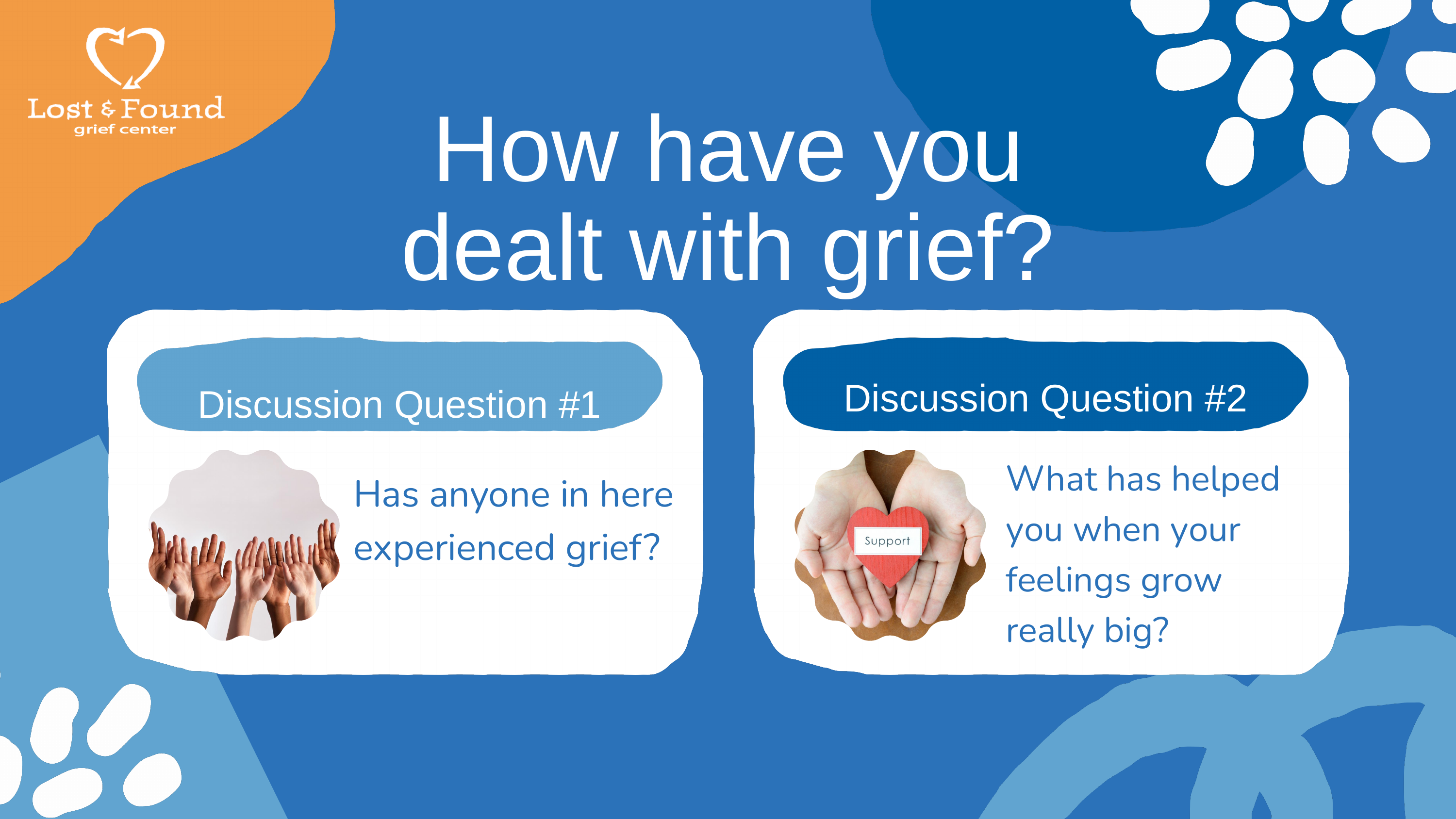

How have you dealt with grief?

Discussion Question #2
Discussion Question #1

What has helped you when your feelings grow really big?
Has anyone in here experienced grief?